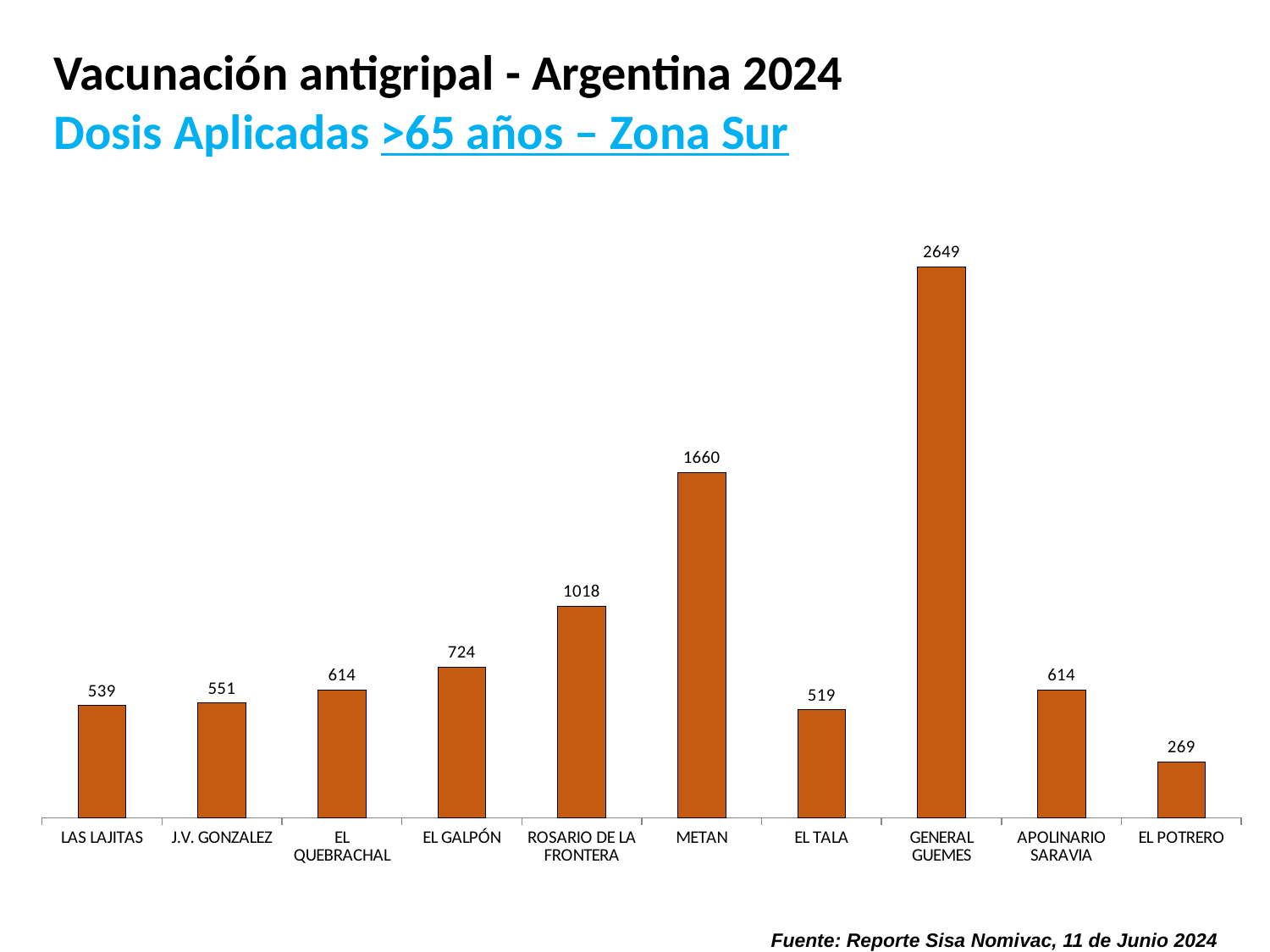

Vacunación antigripal - Argentina 2024
Dosis Aplicadas >65 años – Zona Sur

### Chart

| Category |  |
|---|---|
| LAS LAJITAS | 539.0 |
| J.V. GONZALEZ | 551.0 |
| EL QUEBRACHAL | 614.0 |
| EL GALPÓN | 724.0 |
| ROSARIO DE LA FRONTERA | 1018.0 |
| METAN | 1660.0 |
| EL TALA | 519.0 |
| GENERAL GUEMES | 2649.0 |
| APOLINARIO SARAVIA | 614.0 |
| EL POTRERO | 269.0 |
Fuente: Reporte Sisa Nomivac, 11 de Junio 2024